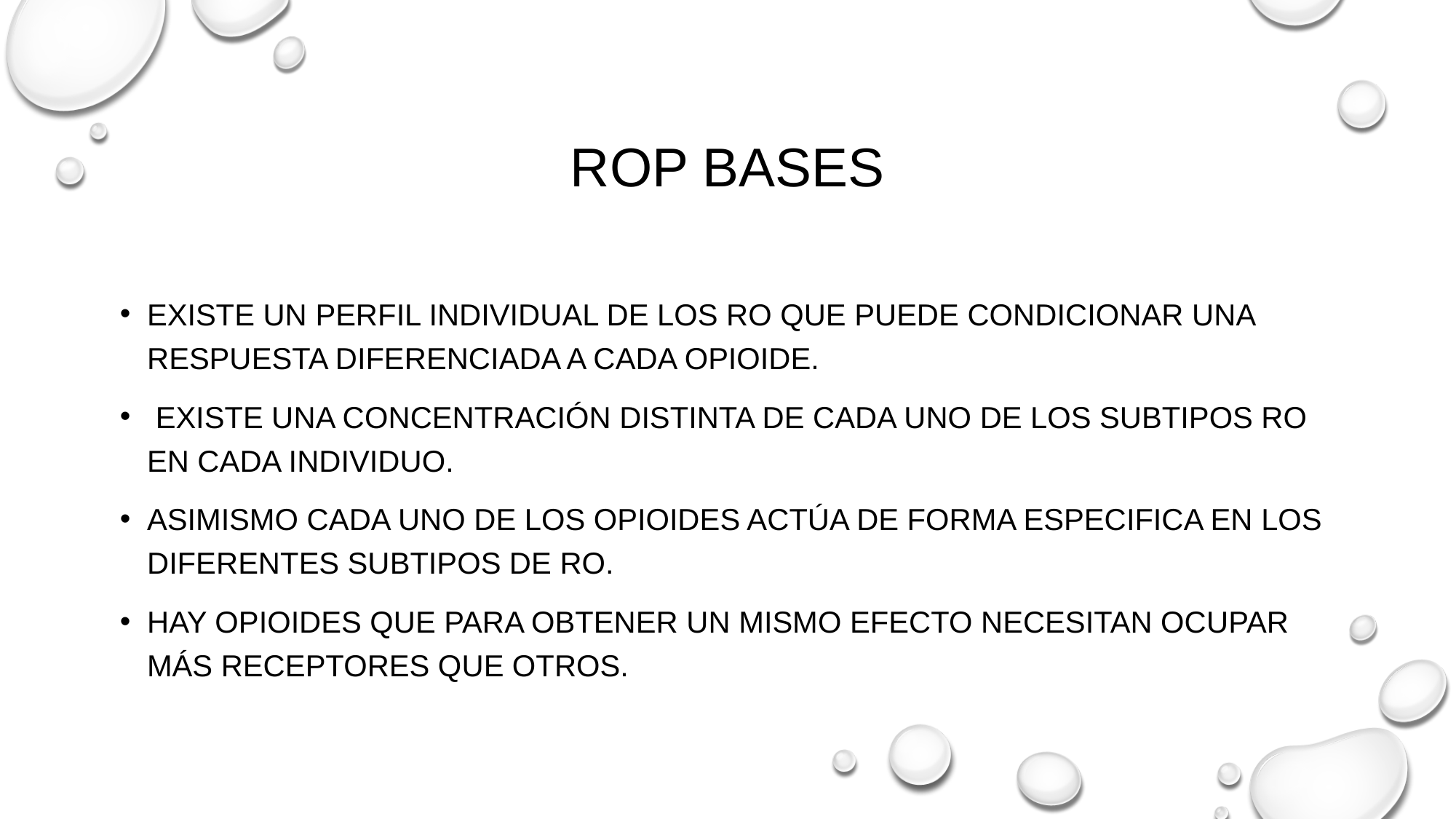

Rop bases
Existe un perfil individual de los RO que puede condicionar una respuesta diferenciada a cada opioide.
 Existe una concentración distinta de cada uno de los subtipos RO en cada individuo.
Asimismo cada uno de los opioides actúa de forma especifica en los diferentes subtipos de RO.
Hay opioides que para obtener un mismo efecto necesitan ocupar más receptores que otros.